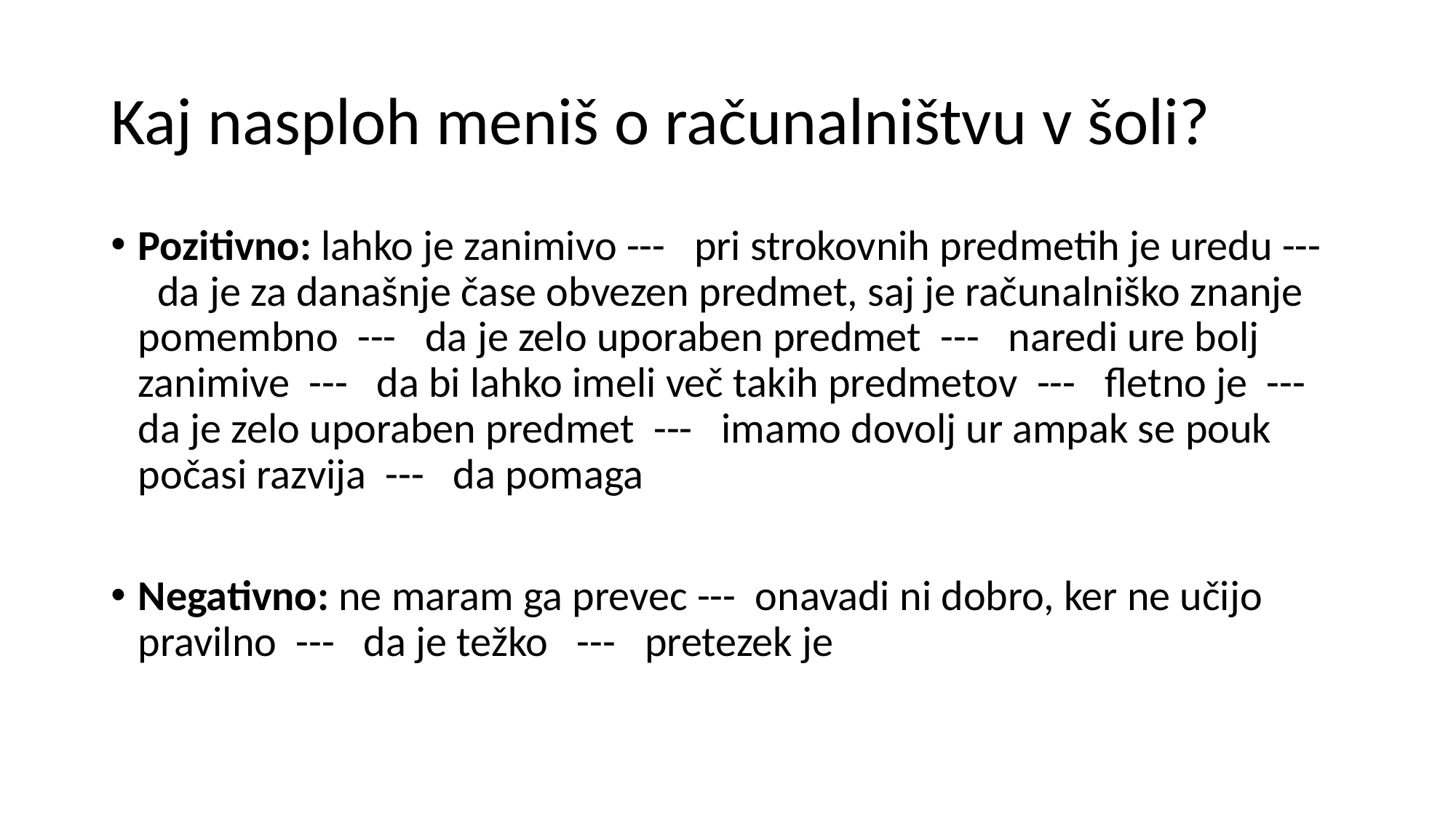

# Kaj nasploh meniš o računalništvu v šoli?
Pozitivno: lahko je zanimivo ---   pri strokovnih predmetih je uredu ---     da je za današnje čase obvezen predmet, saj je računalniško znanje pomembno  ---   da je zelo uporaben predmet  ---   naredi ure bolj zanimive  ---   da bi lahko imeli več takih predmetov  ---   fletno je  ---   da je zelo uporaben predmet  ---   imamo dovolj ur ampak se pouk počasi razvija  ---   da pomaga

Negativno: ne maram ga prevec ---  onavadi ni dobro, ker ne učijo pravilno  ---   da je težko   ---   pretezek je